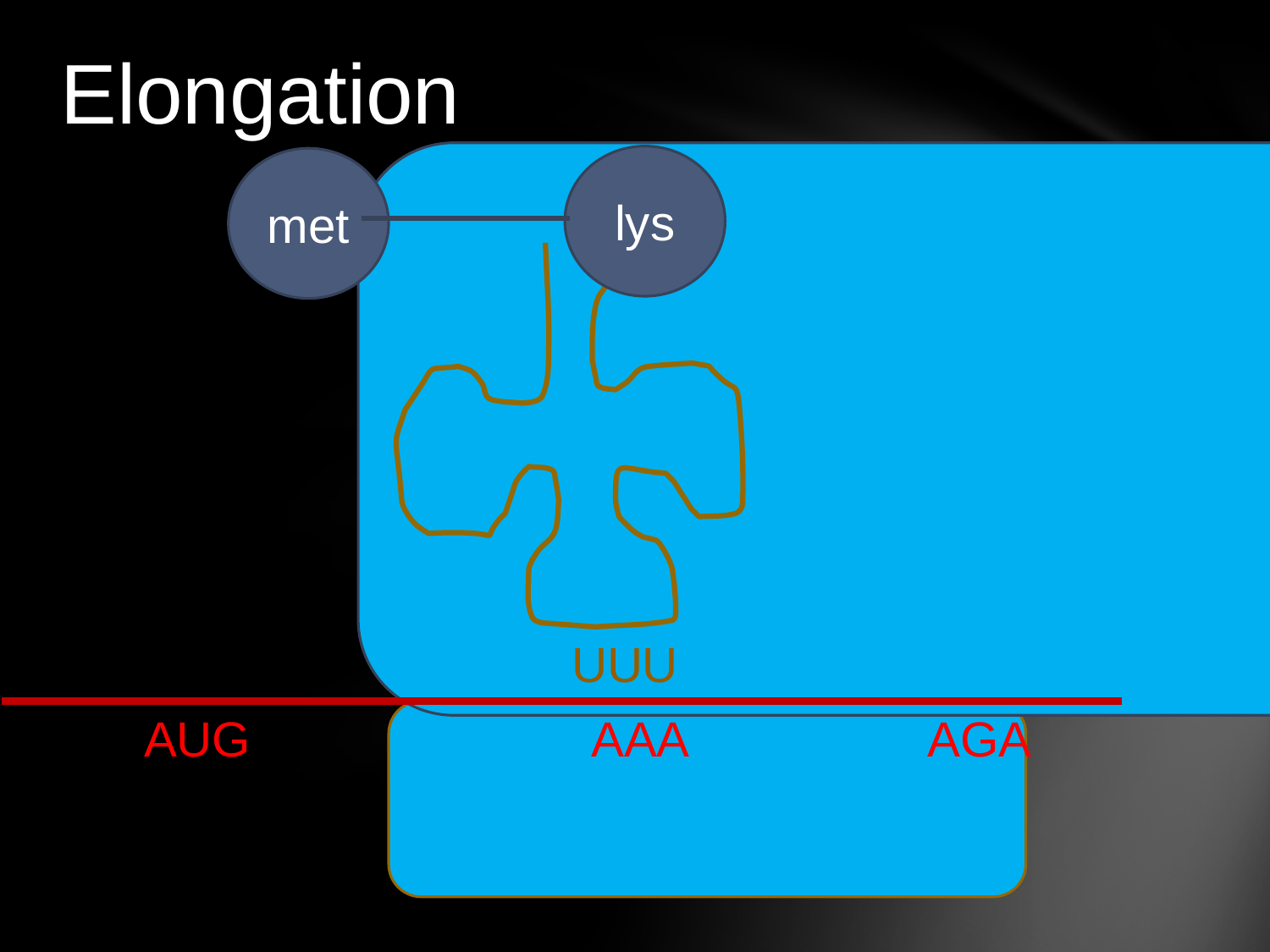

Elongation

lys
met

UUU
AUG                         AAA	           AGA